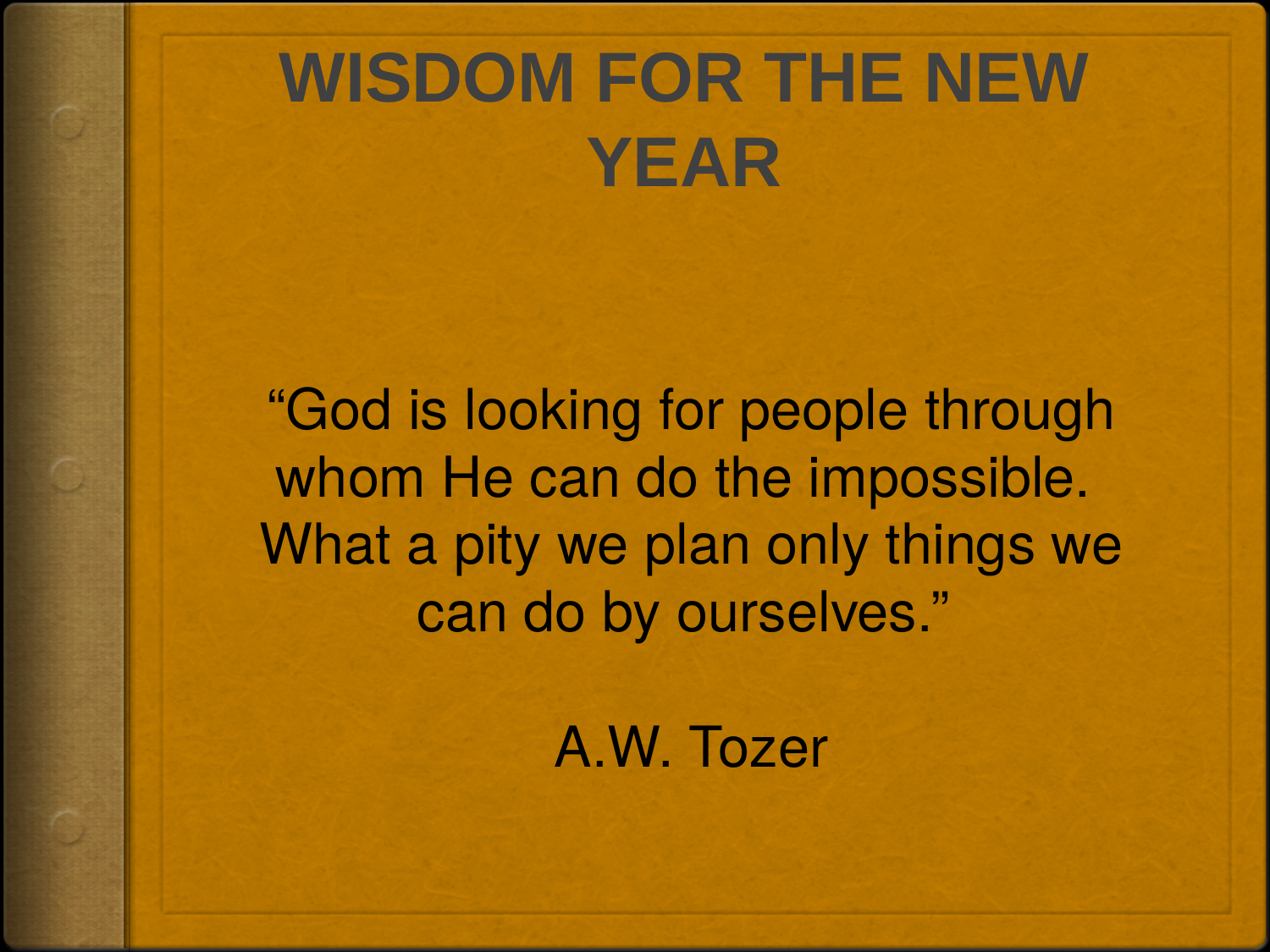

# WISDOM FOR THE NEW YEAR

“God is looking for people through whom He can do the impossible.  What a pity we plan only things we can do by ourselves.”

A.W. Tozer